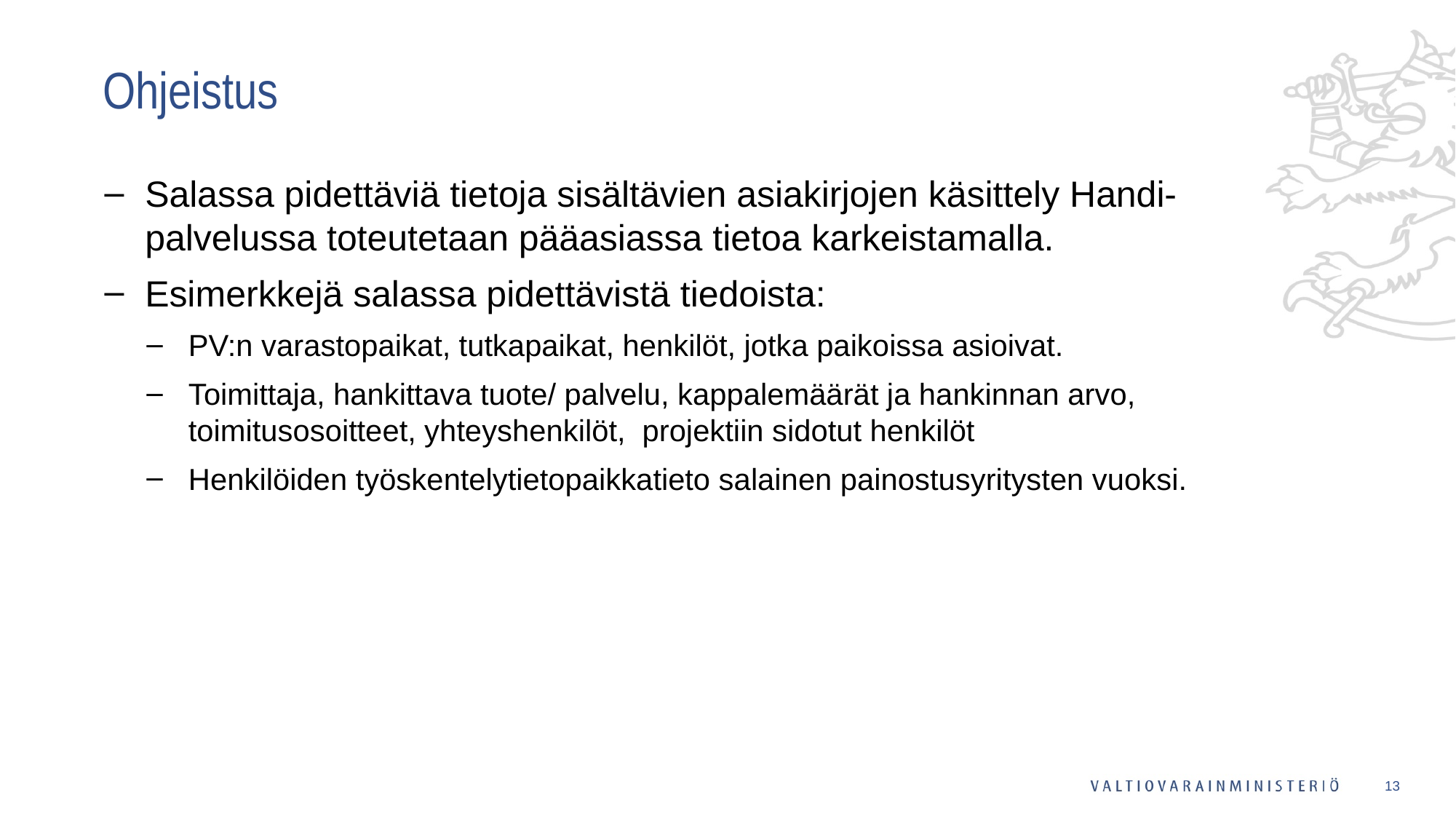

# Ohjeistus
Salassa pidettäviä tietoja sisältävien asiakirjojen käsittely Handi-palvelussa toteutetaan pääasiassa tietoa karkeistamalla.
Esimerkkejä salassa pidettävistä tiedoista:
PV:n varastopaikat, tutkapaikat, henkilöt, jotka paikoissa asioivat.
Toimittaja, hankittava tuote/ palvelu, kappalemäärät ja hankinnan arvo, toimitusosoitteet, yhteyshenkilöt,  projektiin sidotut henkilöt
Henkilöiden työskentelytietopaikkatieto salainen painostusyritysten vuoksi.

13